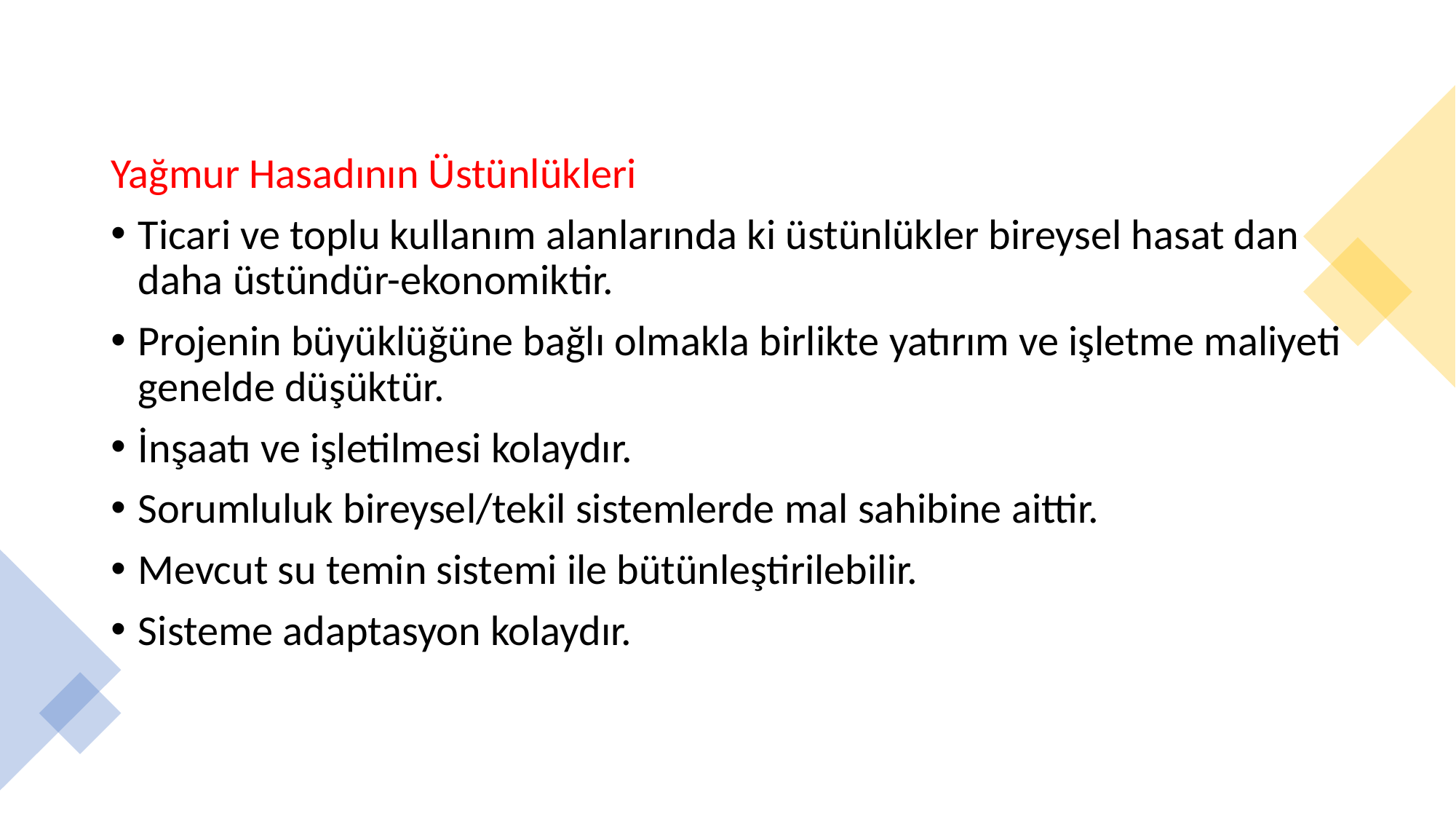

Yağmur Hasadının Üstünlükleri
Ticari ve toplu kullanım alanlarında ki üstünlükler bireysel hasat dan daha üstündür-ekonomiktir.
Projenin büyüklüğüne bağlı olmakla birlikte yatırım ve işletme maliyeti genelde düşüktür.
İnşaatı ve işletilmesi kolaydır.
Sorumluluk bireysel/tekil sistemlerde mal sahibine aittir.
Mevcut su temin sistemi ile bütünleştirilebilir.
Sisteme adaptasyon kolaydır.